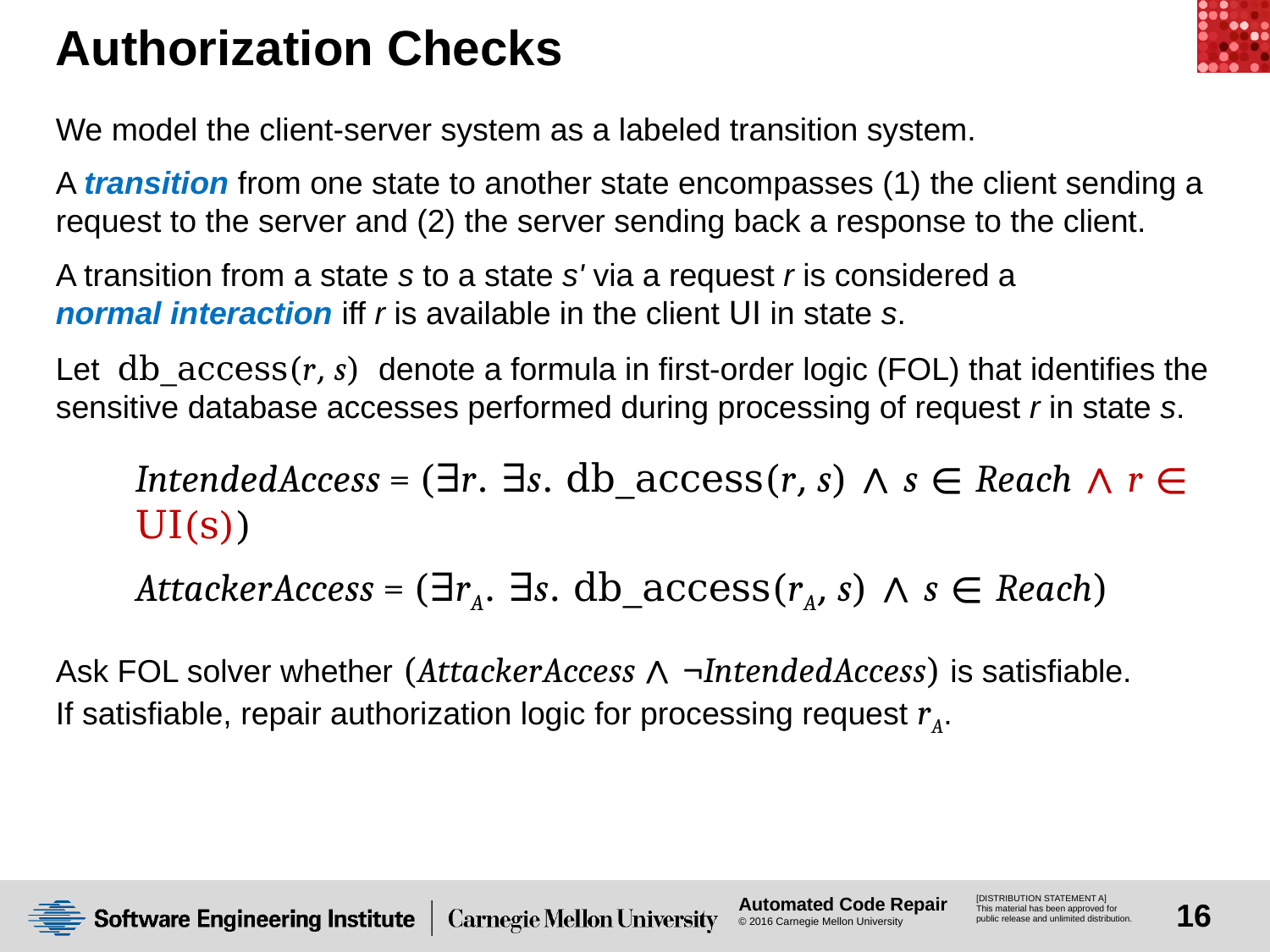

# Authorization Checks
We model the client-server system as a labeled transition system.
A transition from one state to another state encompasses (1) the client sending a request to the server and (2) the server sending back a response to the client.
A transition from a state s to a state s' via a request r is considered a
normal interaction iff r is available in the client UI in state s.
Let  db_access(r, s)  denote a formula in first-order logic (FOL) that identifies the sensitive database accesses performed during processing of request r in state s.
IntendedAccess = (∃r. ∃s. db_access(r, s) ∧ s ∊ Reach ∧ r ∊ UI(s))
AttackerAccess = (∃rA. ∃s. db_access(rA, s) ∧ s ∊ Reach)
Ask FOL solver whether (AttackerAccess ∧ ¬IntendedAccess) is satisfiable.
If satisfiable, repair authorization logic for processing request rA.